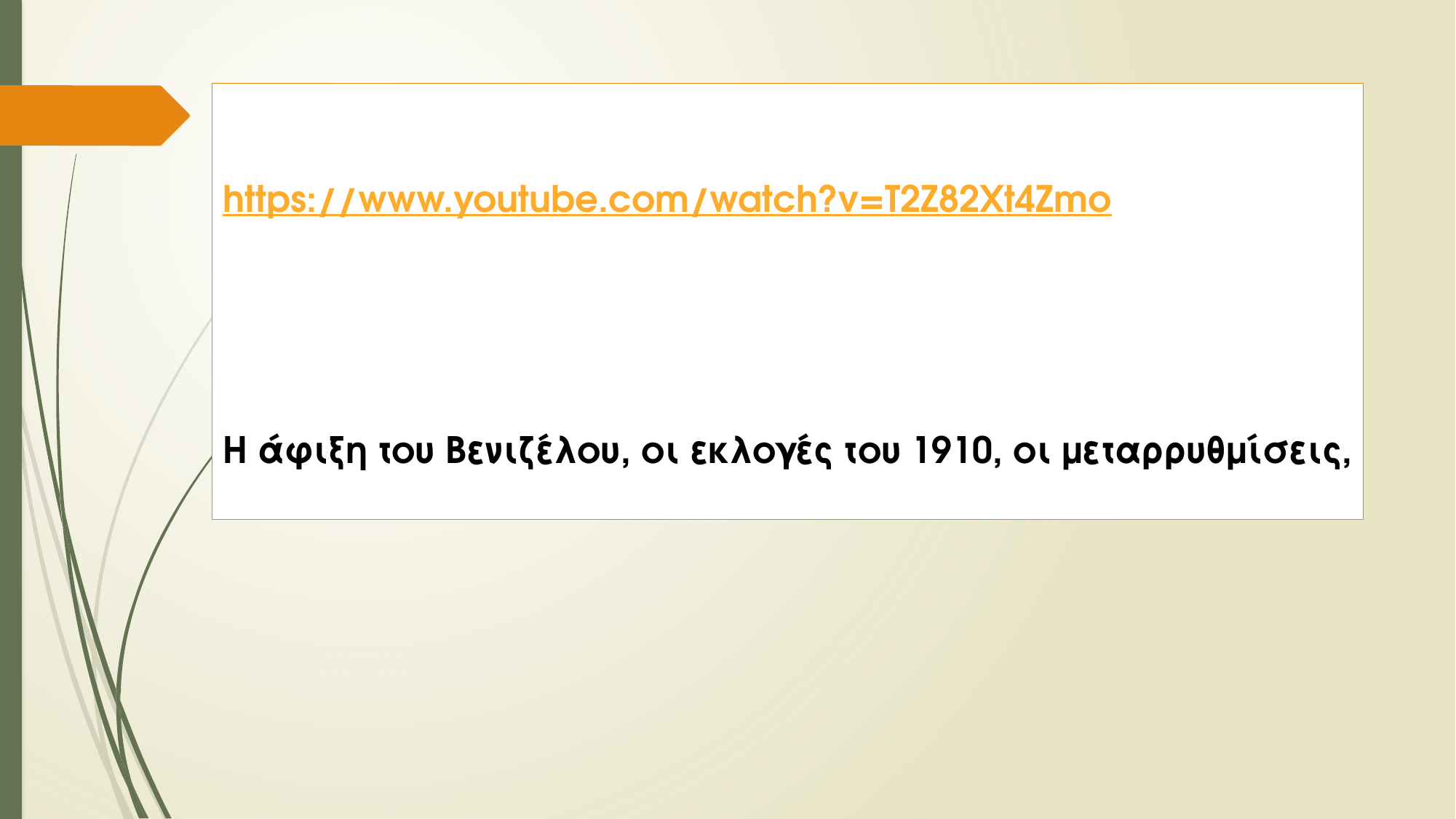

https://www.youtube.com/watch?v=T2Z82Xt4Zmo

Η άφιξη του Βενιζέλου, οι εκλογές του 1910, οι μεταρρυθμίσεις,